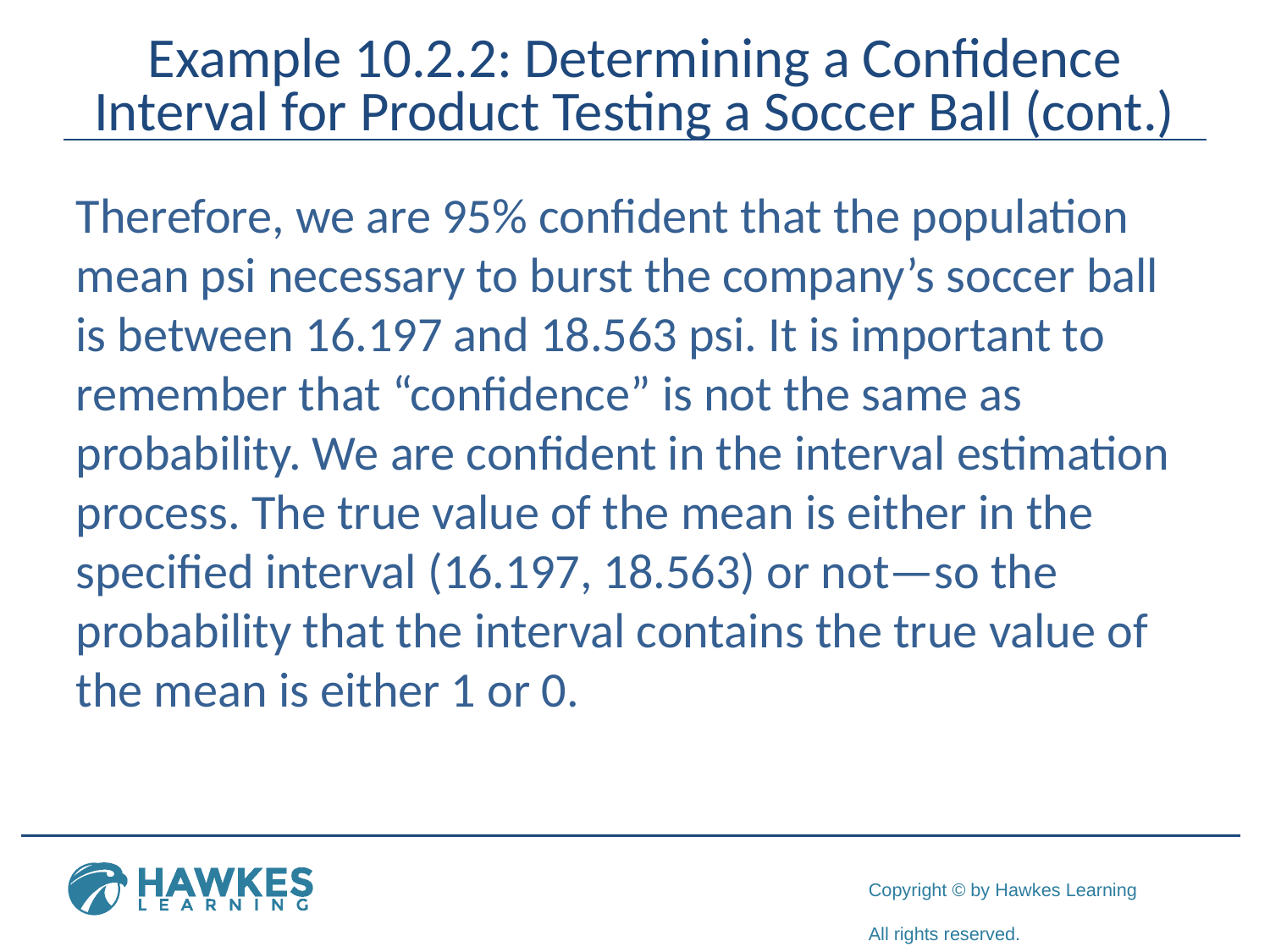

# Example 10.2.2: Determining a Confidence Interval for Product Testing a Soccer Ball (cont.)
Therefore, we are 95% confident that the population mean psi necessary to burst the company’s soccer ball is between 16.197 and 18.563 psi. It is important to remember that “confidence” is not the same as probability. We are confident in the interval estimation process. The true value of the mean is either in the specified interval (16.197, 18.563) or not—so the probability that the interval contains the true value of the mean is either 1 or 0.